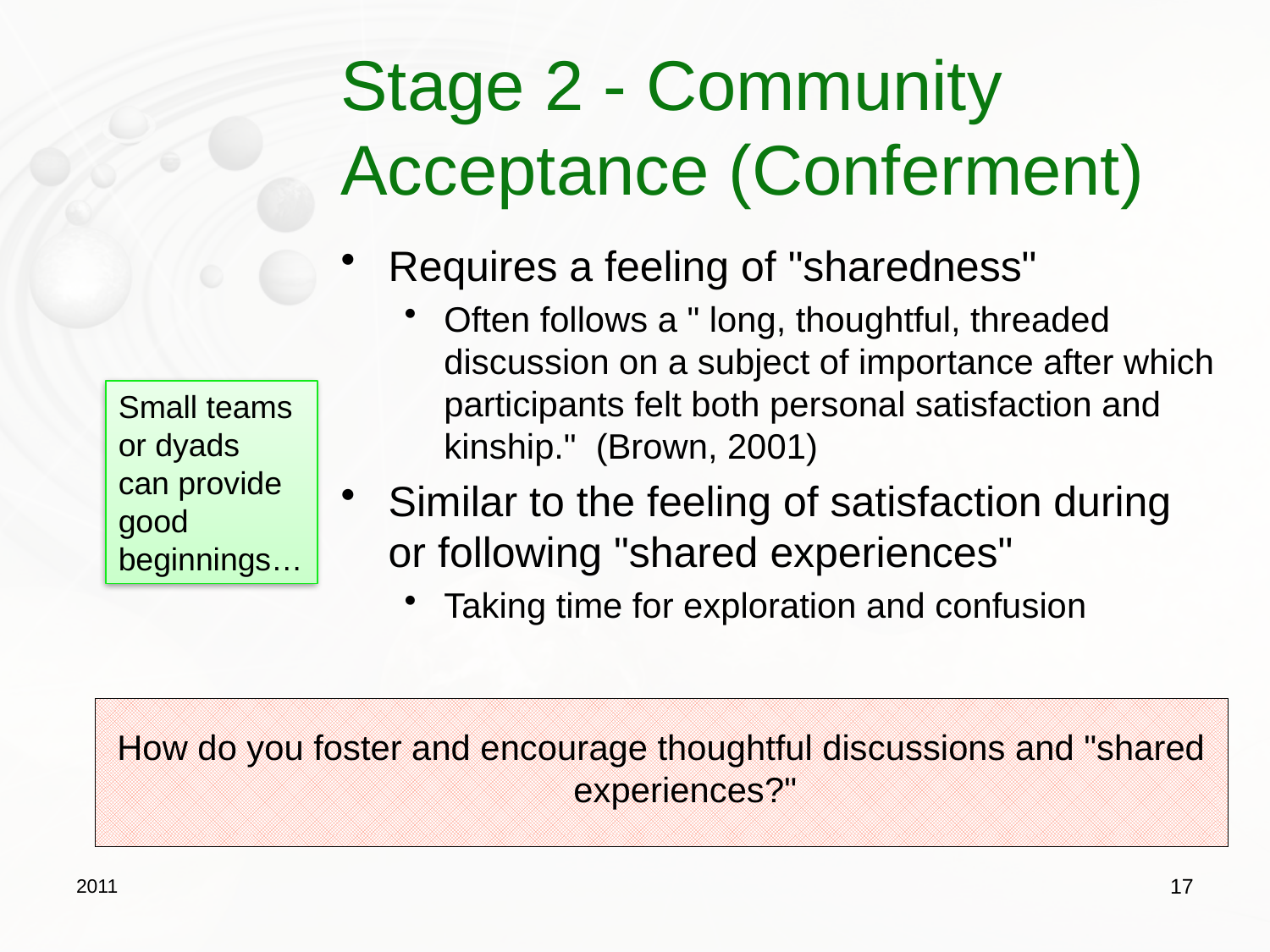

# Stage 2 - Community Acceptance (Conferment)
Requires a feeling of "sharedness"
Often follows a " long, thoughtful, threaded discussion on a subject of importance after which participants felt both personal satisfaction and kinship."  (Brown, 2001)
Similar to the feeling of satisfaction during or following "shared experiences"
Taking time for exploration and confusion
Small teams or dyads  can provide good beginnings…

How do you foster and encourage thoughtful discussions and "shared experiences?"
2011
17